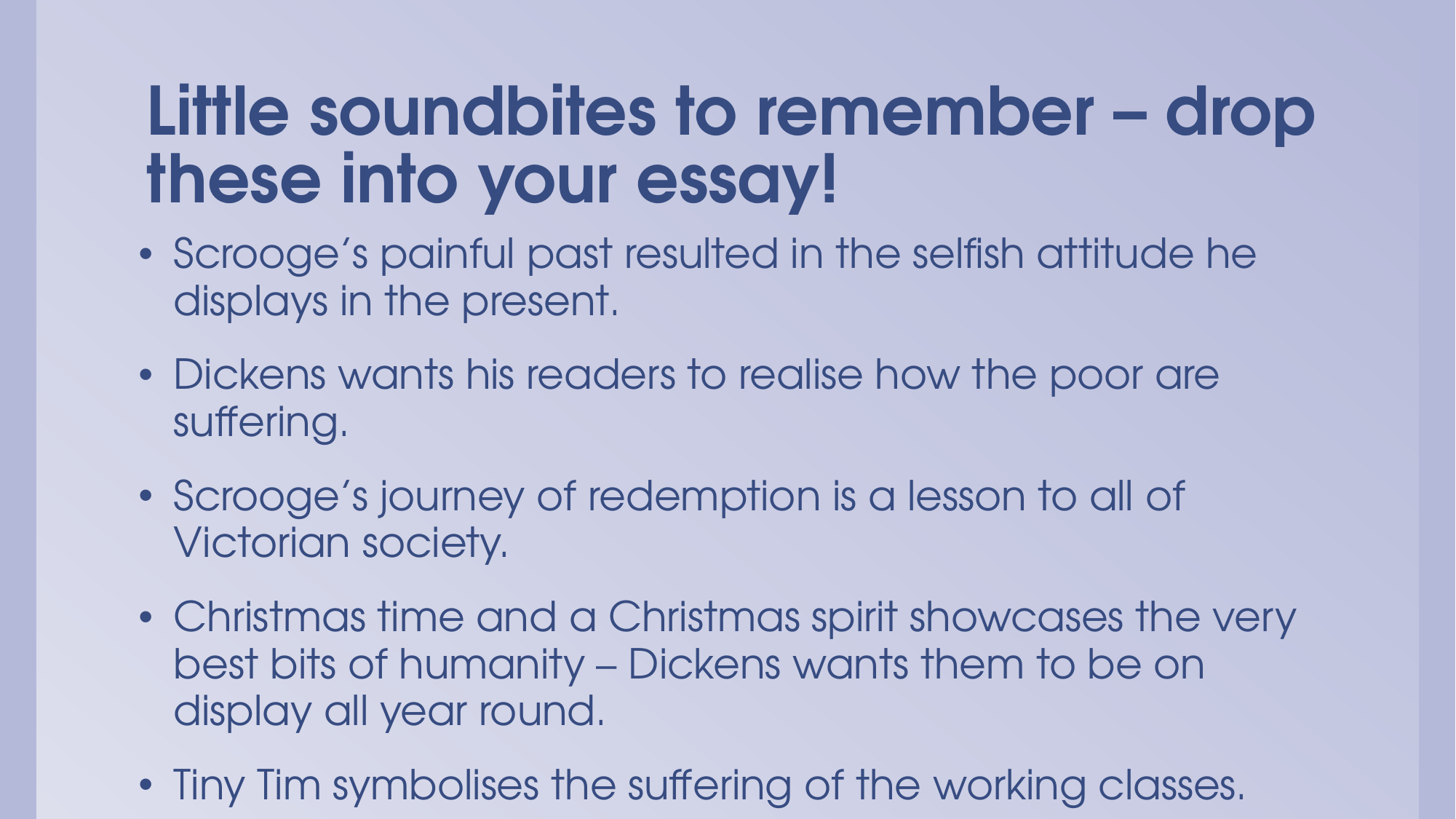

# Little soundbites to remember – drop these into your essay!
Scrooge’s painful past resulted in the selfish attitude he displays in the present.
Dickens wants his readers to realise how the poor are suffering.
Scrooge’s journey of redemption is a lesson to all of Victorian society.
Christmas time and a Christmas spirit showcases the very best bits of humanity – Dickens wants them to be on display all year round.
Tiny Tim symbolises the suffering of the working classes.